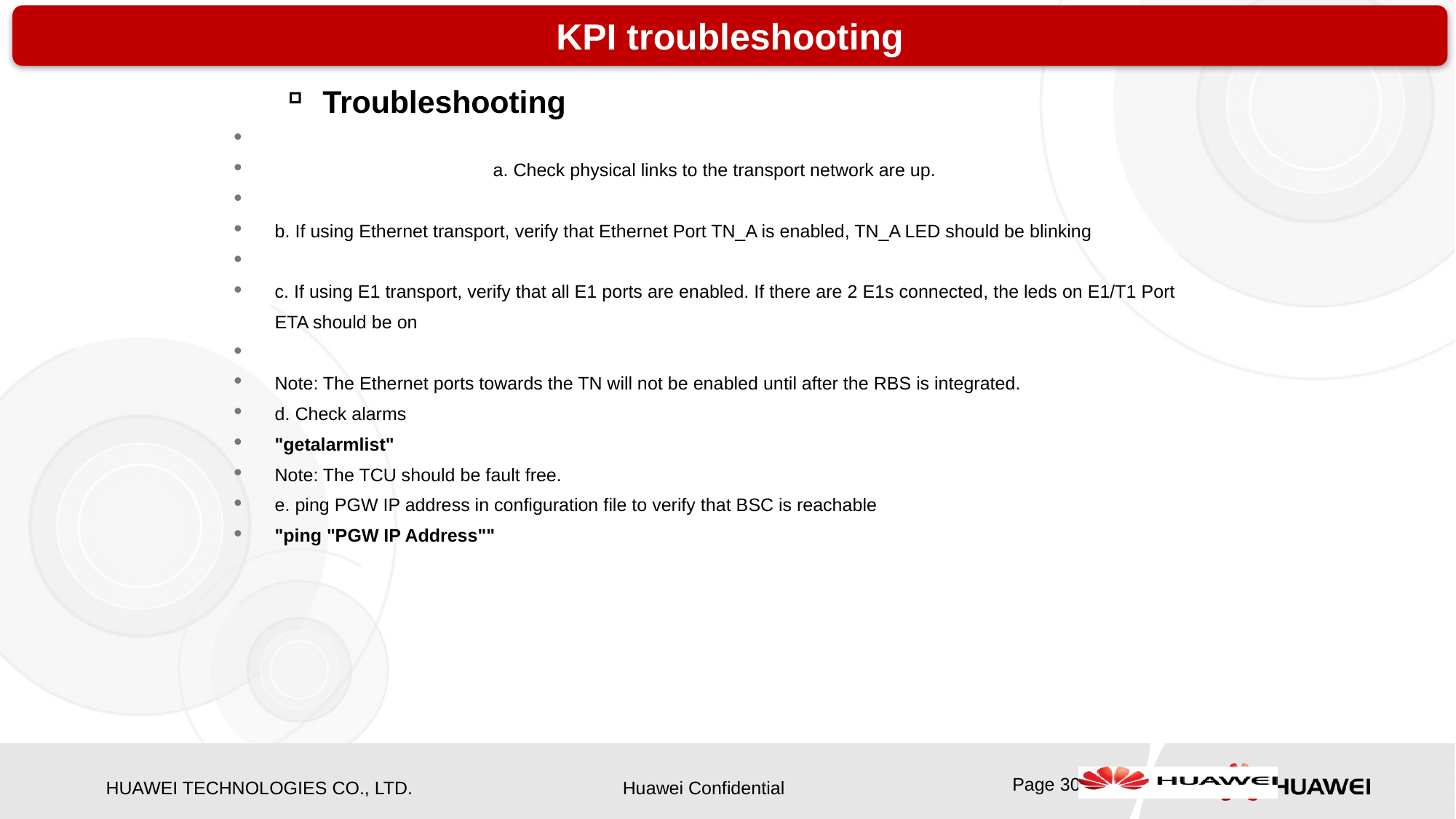

KPI troubleshooting
Troubleshooting

		a. Check physical links to the transport network are up.

b. If using Ethernet transport, verify that Ethernet Port TN_A is enabled, TN_A LED should be blinking

c. If using E1 transport, verify that all E1 ports are enabled. If there are 2 E1s connected, the leds on E1/T1 Port ETA should be on

Note: The Ethernet ports towards the TN will not be enabled until after the RBS is integrated.
d. Check alarms
"getalarmlist"
Note: The TCU should be fault free.
e. ping PGW IP address in configuration file to verify that BSC is reachable
"ping "PGW IP Address""